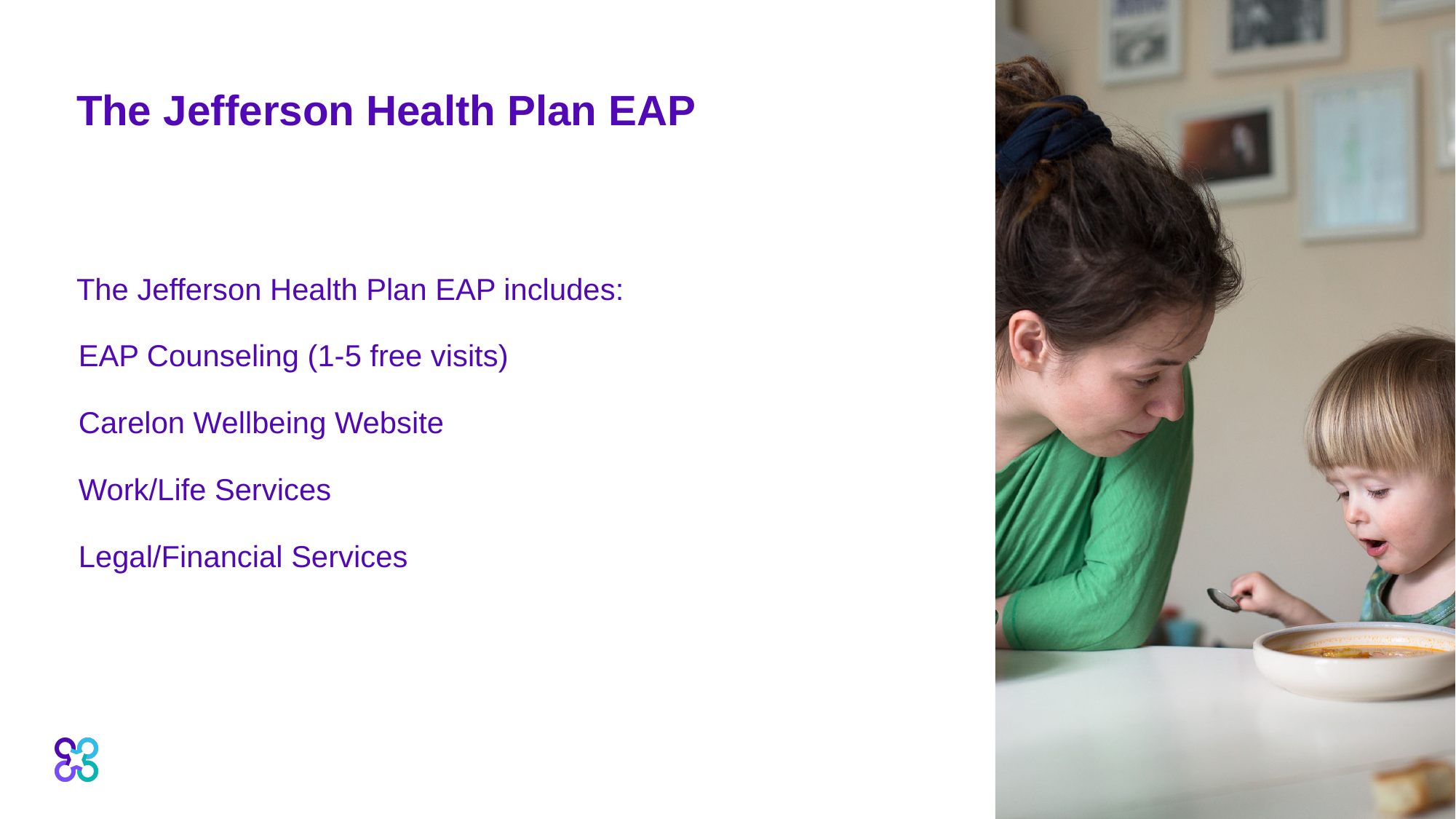

# The Jefferson Health Plan EAP
The Jefferson Health Plan EAP includes:
EAP Counseling (1-5 free visits)
Carelon Wellbeing Website
Work/Life Services
Legal/Financial Services